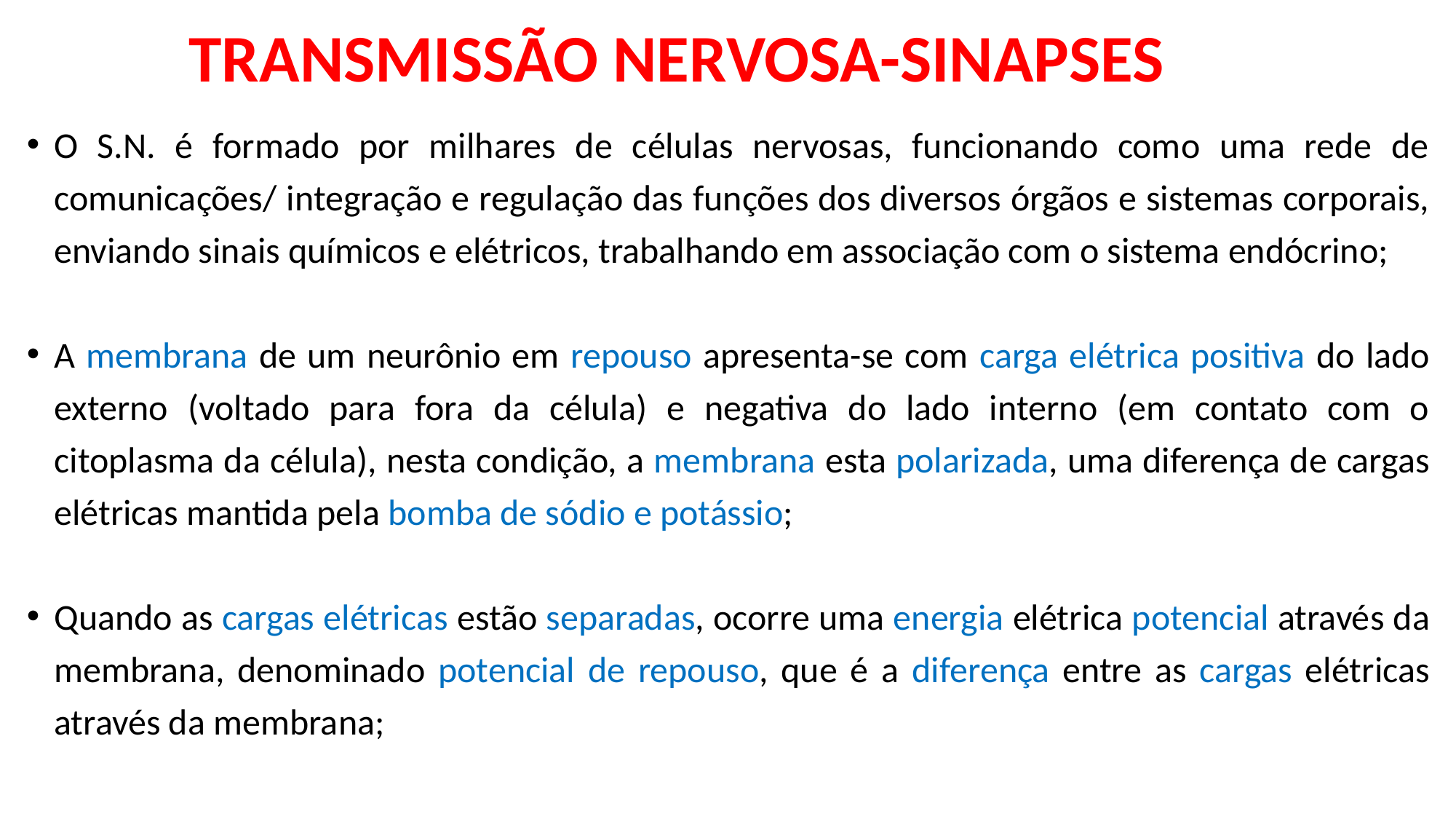

# TRANSMISSÃO NERVOSA-SINAPSES
O S.N. é formado por milhares de células nervosas, funcionando como uma rede de comunicações/ integração e regulação das funções dos diversos órgãos e sistemas corporais, enviando sinais químicos e elétricos, trabalhando em associação com o sistema endócrino;

A membrana de um neurônio em repouso apresenta-se com carga elétrica positiva do lado externo (voltado para fora da célula) e negativa do lado interno (em contato com o citoplasma da célula), nesta condição, a membrana esta polarizada, uma diferença de cargas elétricas mantida pela bomba de sódio e potássio;

Quando as cargas elétricas estão separadas, ocorre uma energia elétrica potencial através da membrana, denominado potencial de repouso, que é a diferença entre as cargas elétricas através da membrana;